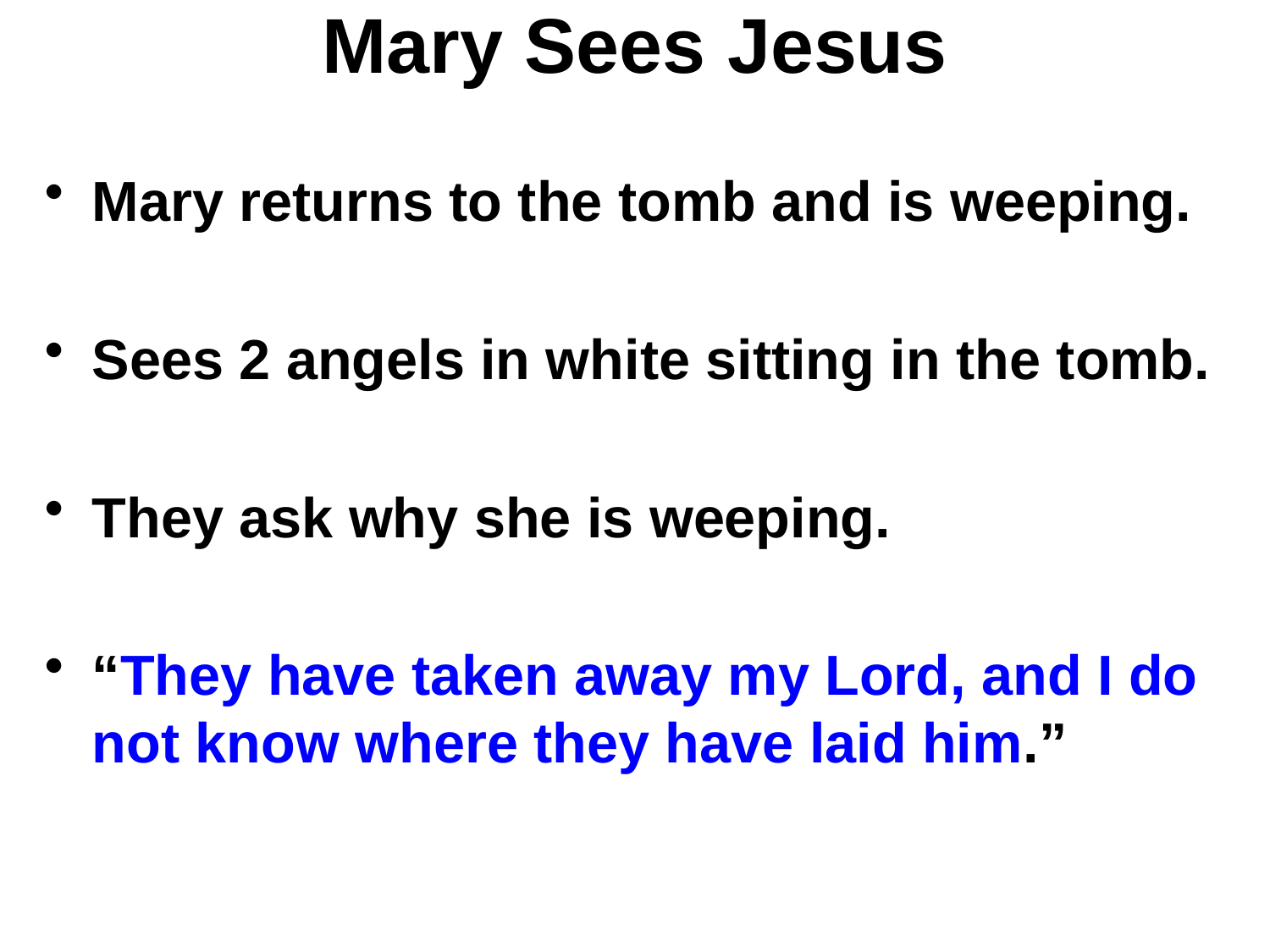

# Mary Sees Jesus
Mary returns to the tomb and is weeping.

Sees 2 angels in white sitting in the tomb.

They ask why she is weeping.

“They have taken away my Lord, and I do not know where they have laid him.”